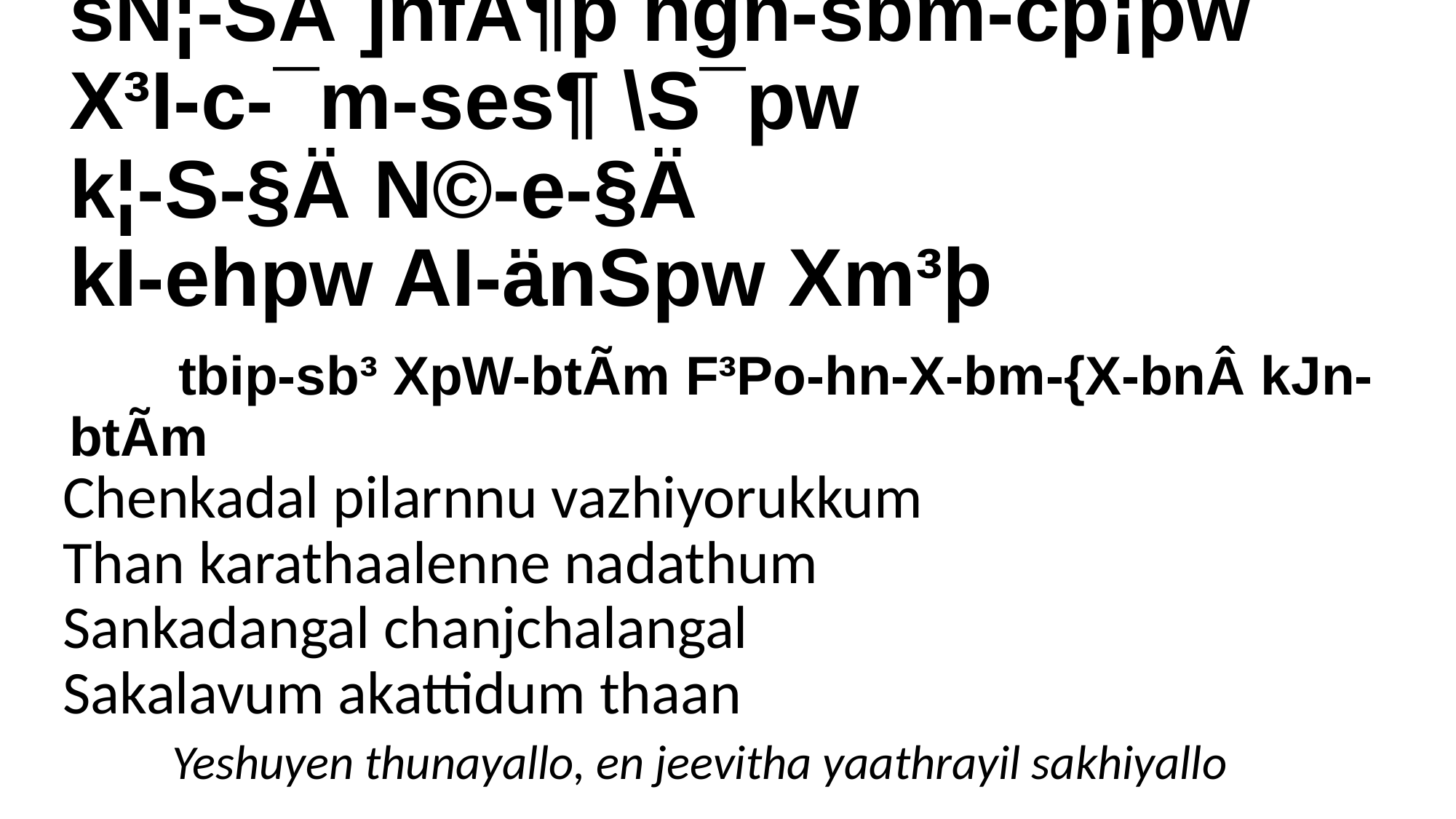

# sN¦-SÂ ]nfÀ¶p hgn-sbm-cp¡pw X³I-c-¯m-ses¶ \S¯pw k¦-S-§Ä N©-e-§Ä kI-ehpw AI-änSpw Xm³þ tbip-sb³ XpW-btÃm F³Po-hn-X-bm-{X-bnÂ kJn-btÃm
Chenkadal pilarnnu vazhiyorukkum
Than karathaalenne nadathum
Sankadangal chanjchalangal
Sakalavum akattidum thaan
	Yeshuyen thunayallo, en jeevitha yaathrayil sakhiyallo